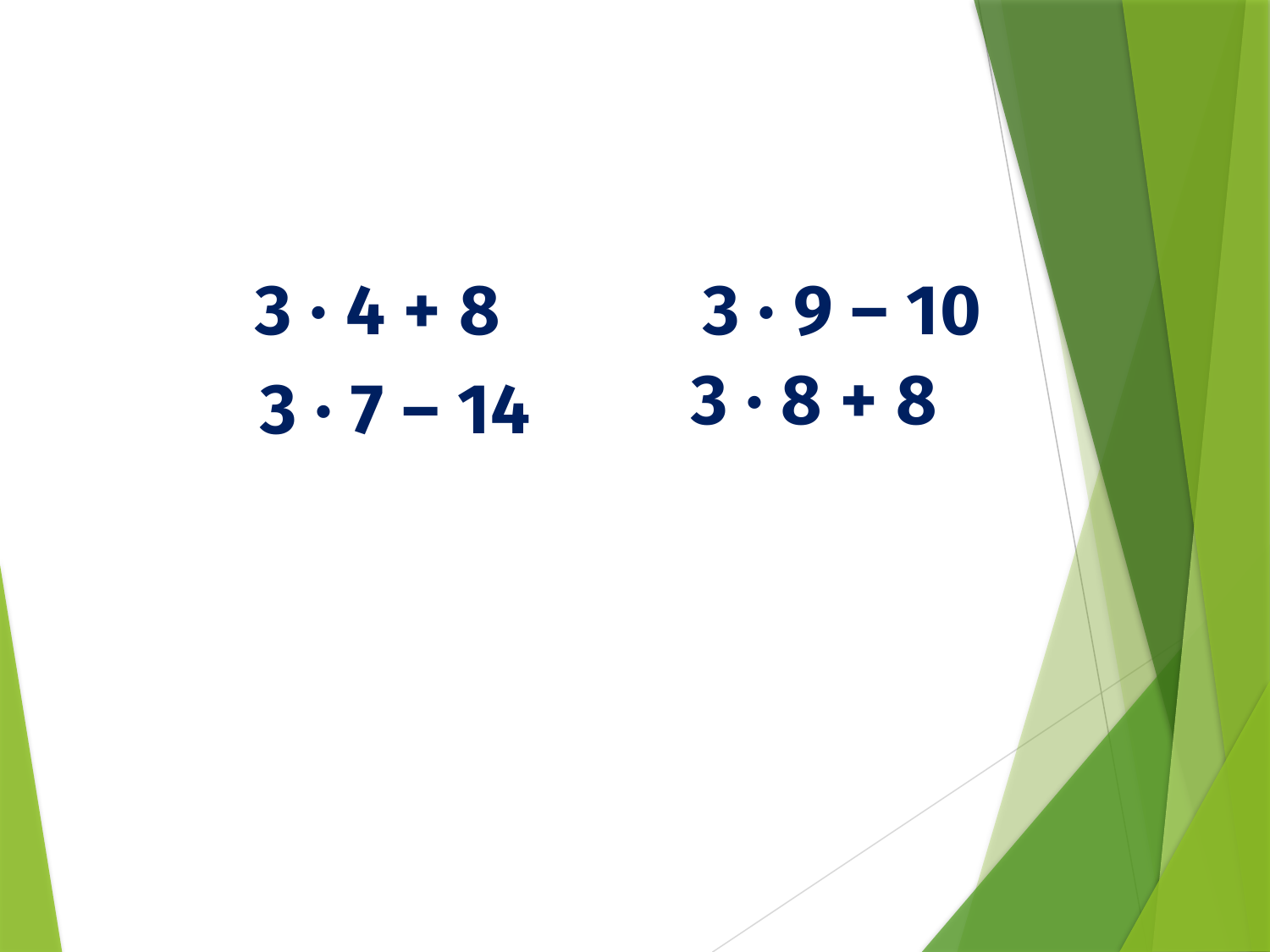

3 ∙ 4 + 8
3 ∙ 9 – 10
3 ∙ 8 + 8
3 ∙ 7 – 14